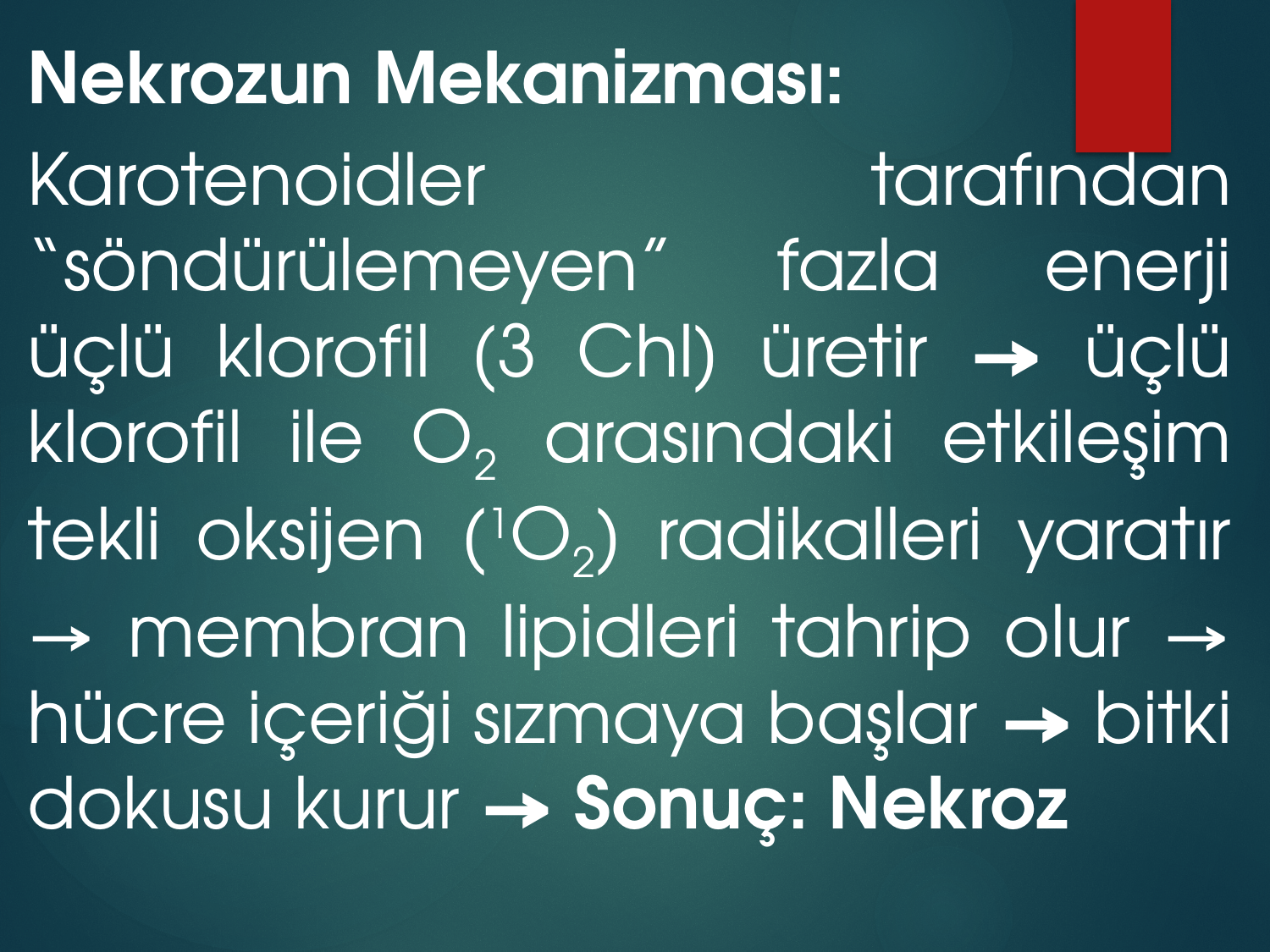

Nekrozun Mekanizması:
Karotenoidler tarafından “söndürülemeyen” fazla enerji üçlü klorofil (3 Chl) üretir → üçlü klorofil ile O2 arasındaki etkileşim tekli oksijen (1O2) radikalleri yaratır → membran lipidleri tahrip olur → hücre içeriği sızmaya başlar → bitki dokusu kurur → Sonuç: Nekroz